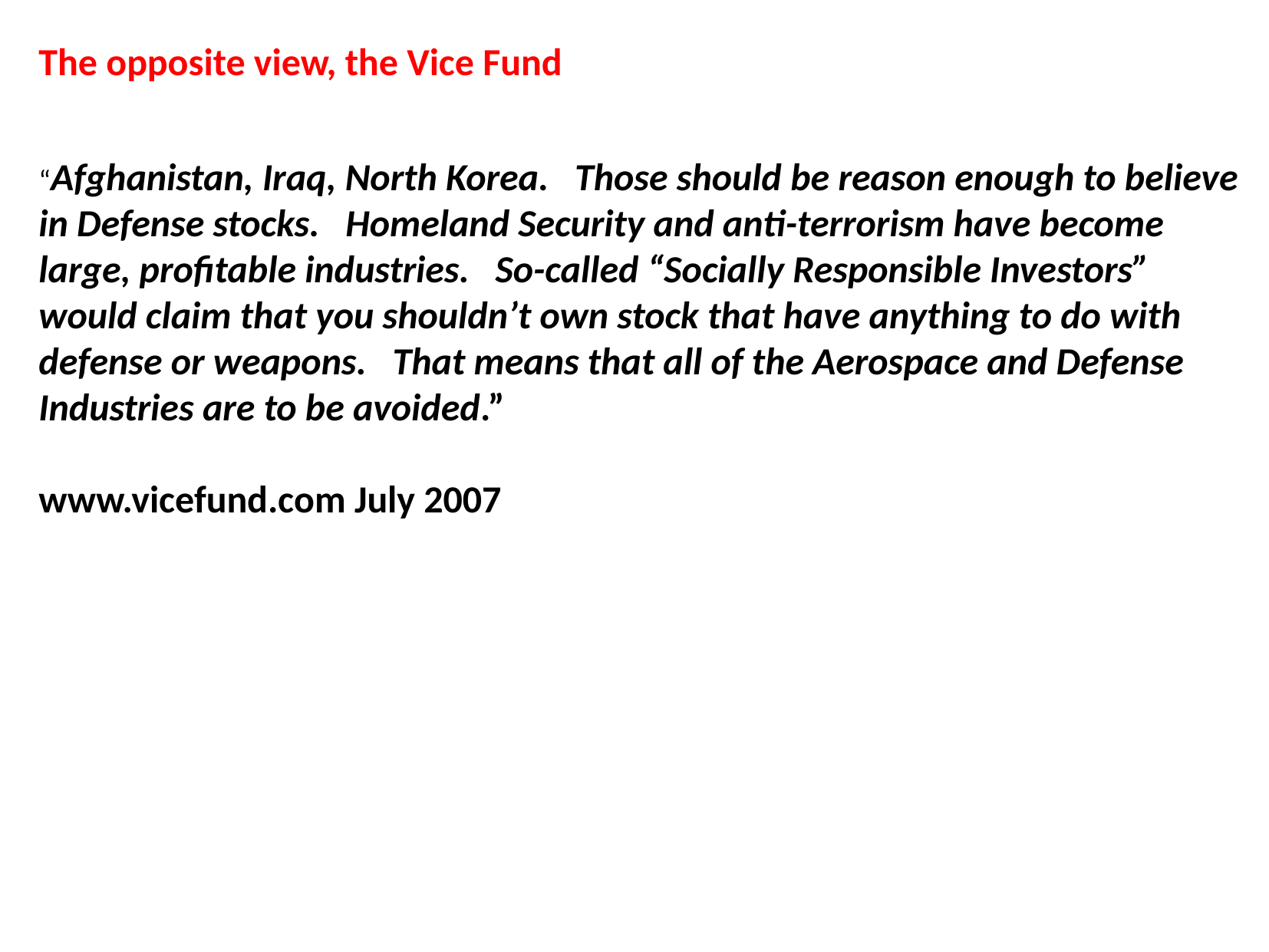

The opposite view, the Vice Fund

“Afghanistan, Iraq, North Korea.   Those should be reason enough to believe in Defense stocks.   Homeland Security and anti-terrorism have become large, profitable industries.   So-called “Socially Responsible Investors” would claim that you shouldn’t own stock that have anything to do with defense or weapons.   That means that all of the Aerospace and Defense  Industries are to be avoided.”

www.vicefund.com July 2007